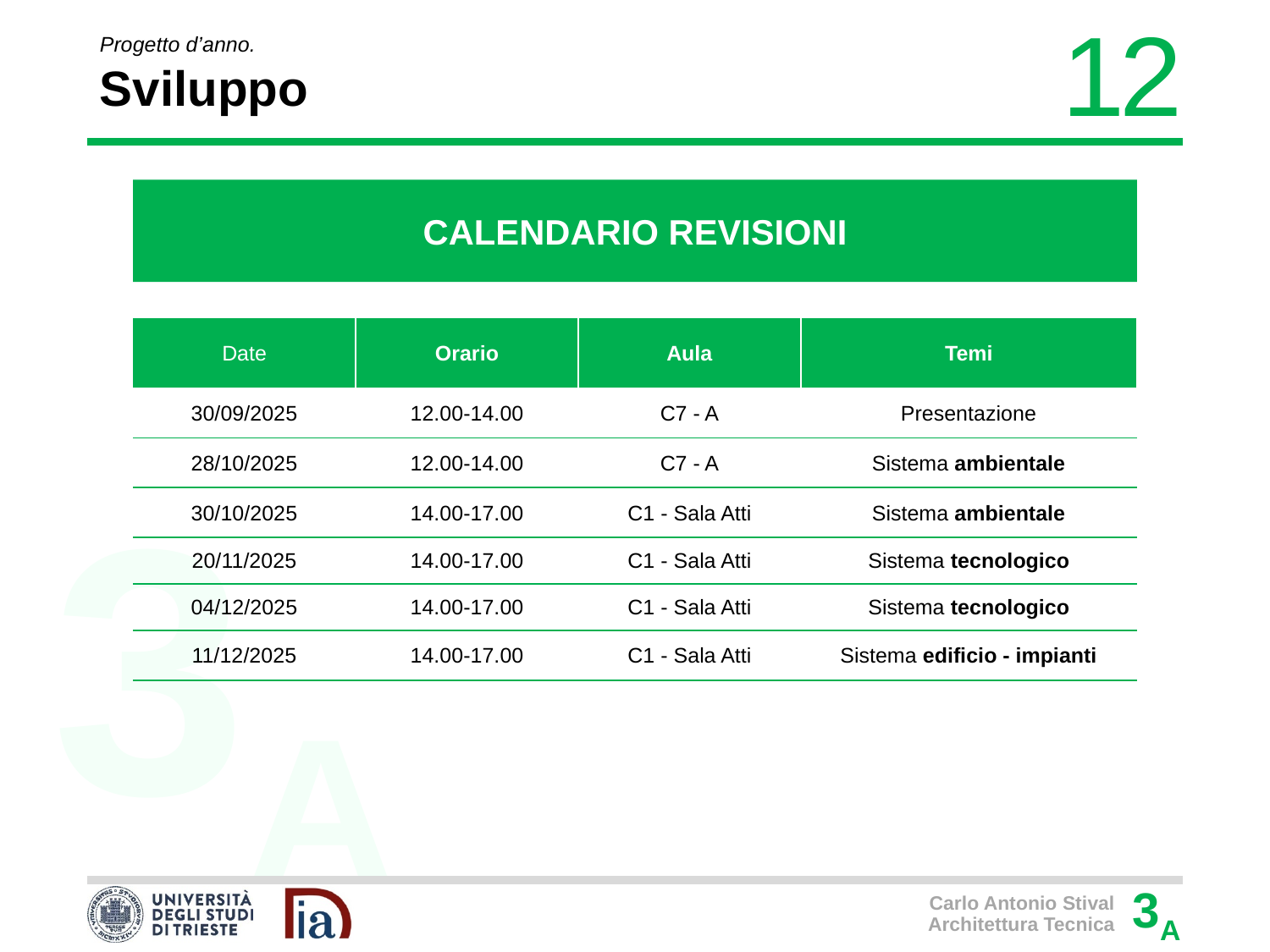

# Sviluppo
CALENDARIO REVISIONI
| Date | Orario | Aula | Temi |
| --- | --- | --- | --- |
| 30/09/2025 | 12.00-14.00 | C7 - A | Presentazione |
| 28/10/2025 | 12.00-14.00 | C7 - A | Sistema ambientale |
| 30/10/2025 | 14.00-17.00 | C1 - Sala Atti | Sistema ambientale |
| 20/11/2025 | 14.00-17.00 | C1 - Sala Atti | Sistema tecnologico |
| 04/12/2025 | 14.00-17.00 | C1 - Sala Atti | Sistema tecnologico |
| 11/12/2025 | 14.00-17.00 | C1 - Sala Atti | Sistema edificio - impianti |